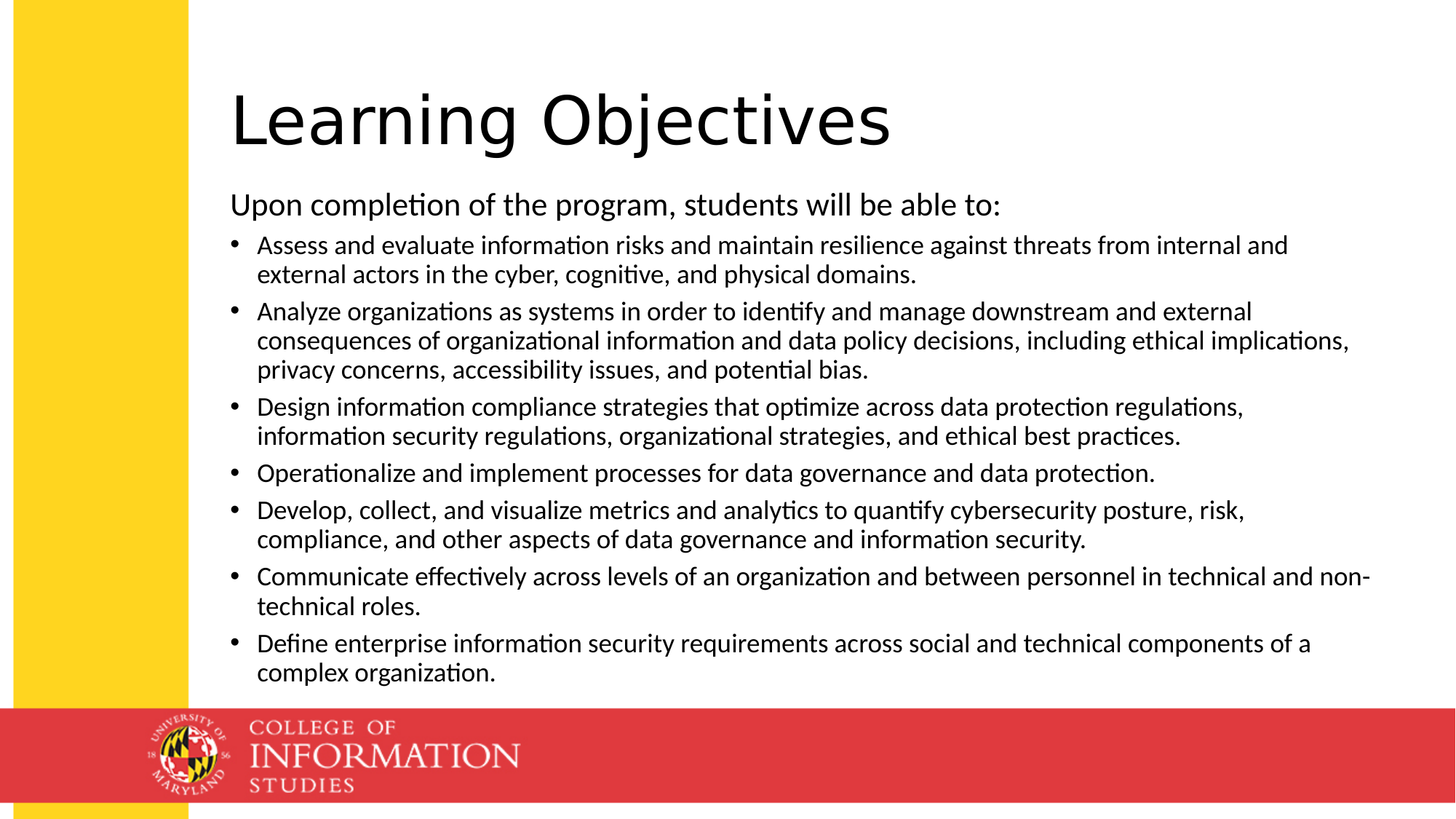

# Learning Objectives
Upon completion of the program, students will be able to:
Assess and evaluate information risks and maintain resilience against threats from internal and external actors in the cyber, cognitive, and physical domains.
Analyze organizations as systems in order to identify and manage downstream and external consequences of organizational information and data policy decisions, including ethical implications, privacy concerns, accessibility issues, and potential bias.
Design information compliance strategies that optimize across data protection regulations, information security regulations, organizational strategies, and ethical best practices.
Operationalize and implement processes for data governance and data protection.
Develop, collect, and visualize metrics and analytics to quantify cybersecurity posture, risk, compliance, and other aspects of data governance and information security.
Communicate effectively across levels of an organization and between personnel in technical and non-technical roles.
Define enterprise information security requirements across social and technical components of a complex organization.